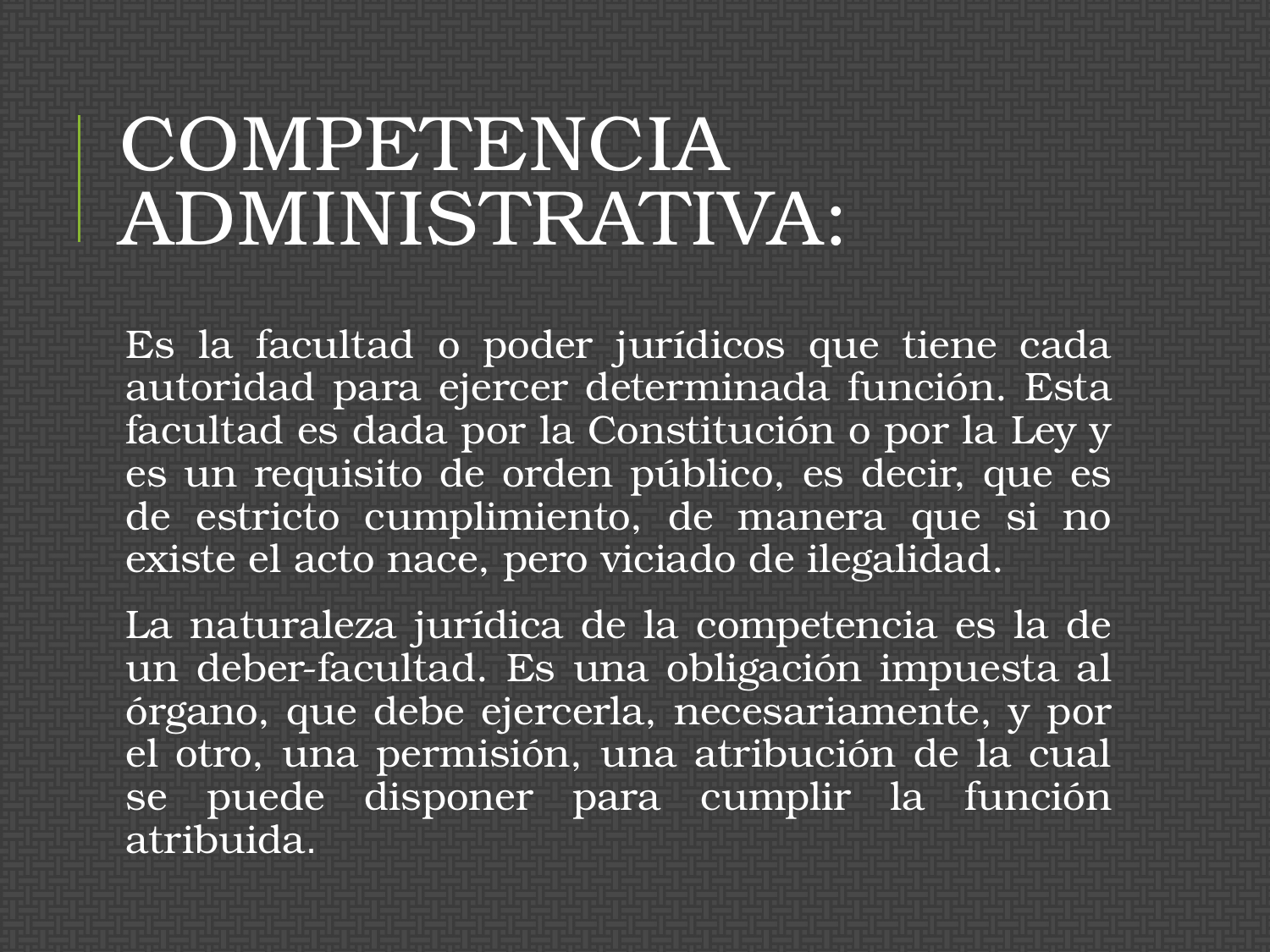

# Competencia Administrativa:
Es la facultad o poder jurídicos que tiene cada autoridad para ejercer determinada función. Esta facultad es dada por la Constitución o por la Ley y es un requisito de orden público, es decir, que es de estricto cumplimiento, de manera que si no existe el acto nace, pero viciado de ilegalidad.
La naturaleza jurídica de la competencia es la de un deber-facultad. Es una obligación impuesta al órgano, que debe ejercerla, necesariamente, y por el otro, una permisión, una atribución de la cual se puede disponer para cumplir la función atribuida.